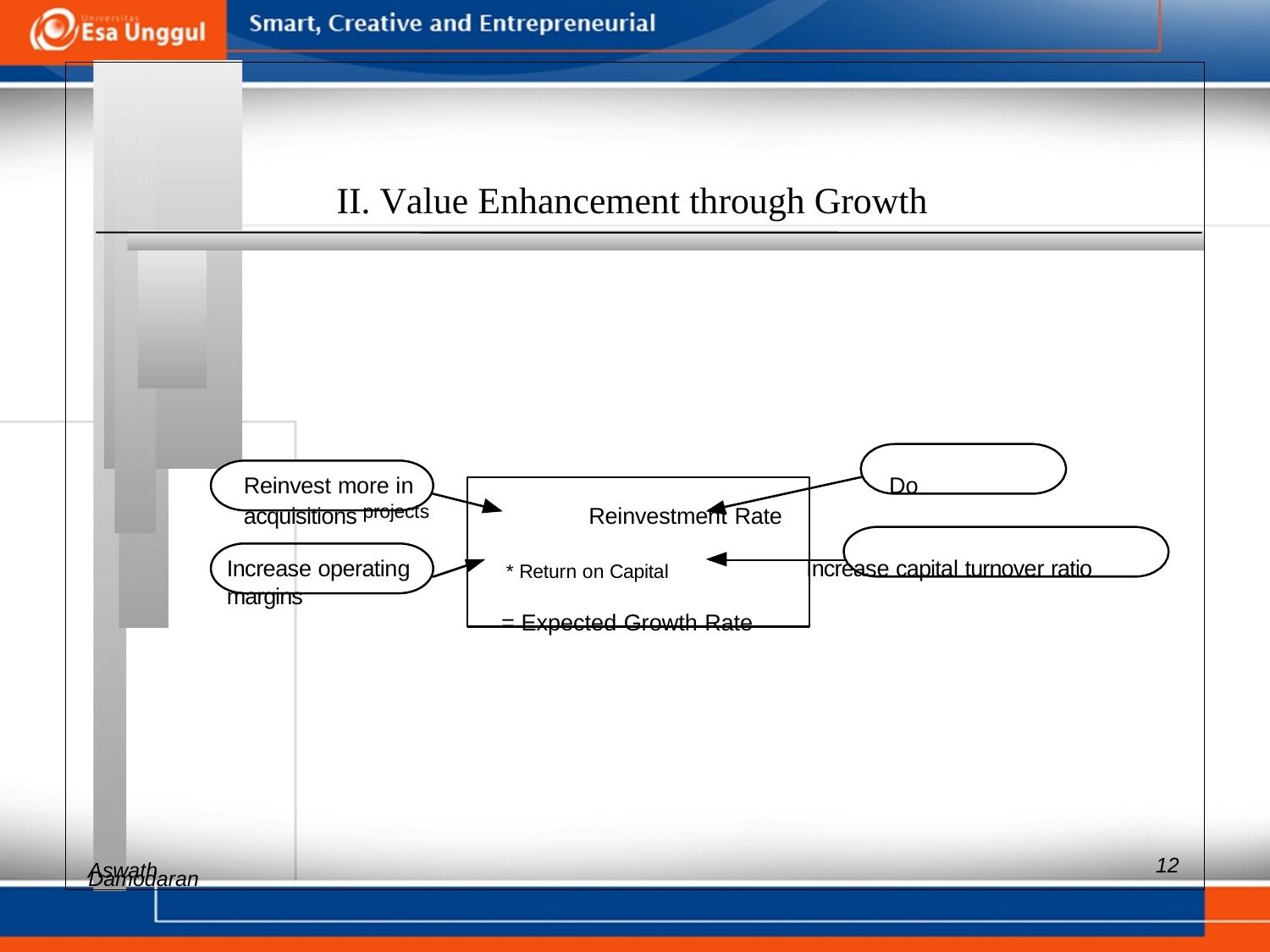

II. Value Enhancement through Growth
Reinvest more in                                                                          Do acquisitions projects                            Reinvestment Rate
Increase operating               * Return on Capital                        Increase capital turnover ratio margins
= Expected Growth Rate
Aswath

12
Damodaran